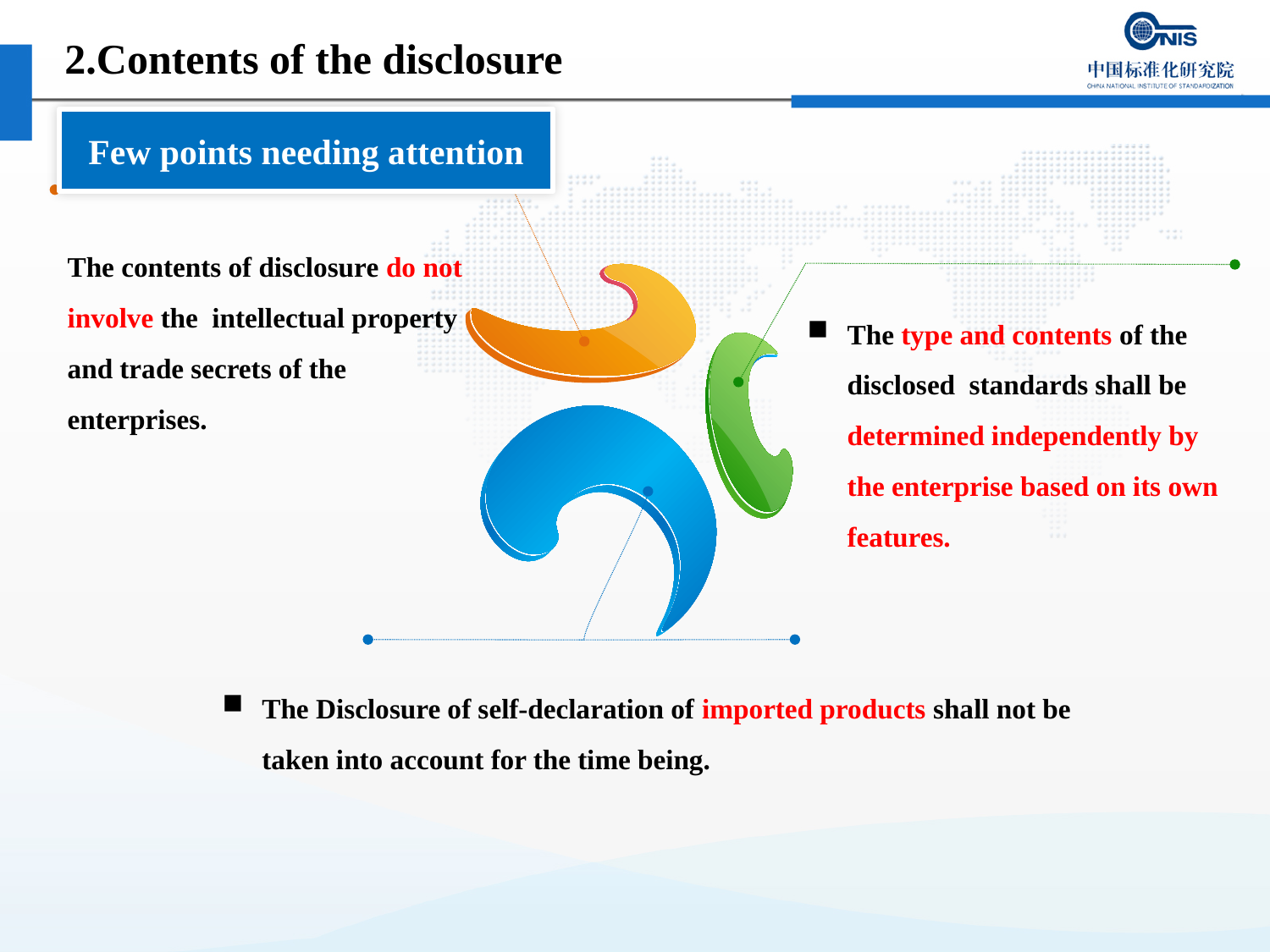

# 2.Contents of the disclosure
Few points needing attention

The contents of disclosure do not involve the  intellectual property and trade secrets of the enterprises.

The type and contents of the disclosed  standards shall be determined independently by the enterprise based on its own features.

The Disclosure of self-declaration of imported products shall not be taken into account for the time being.